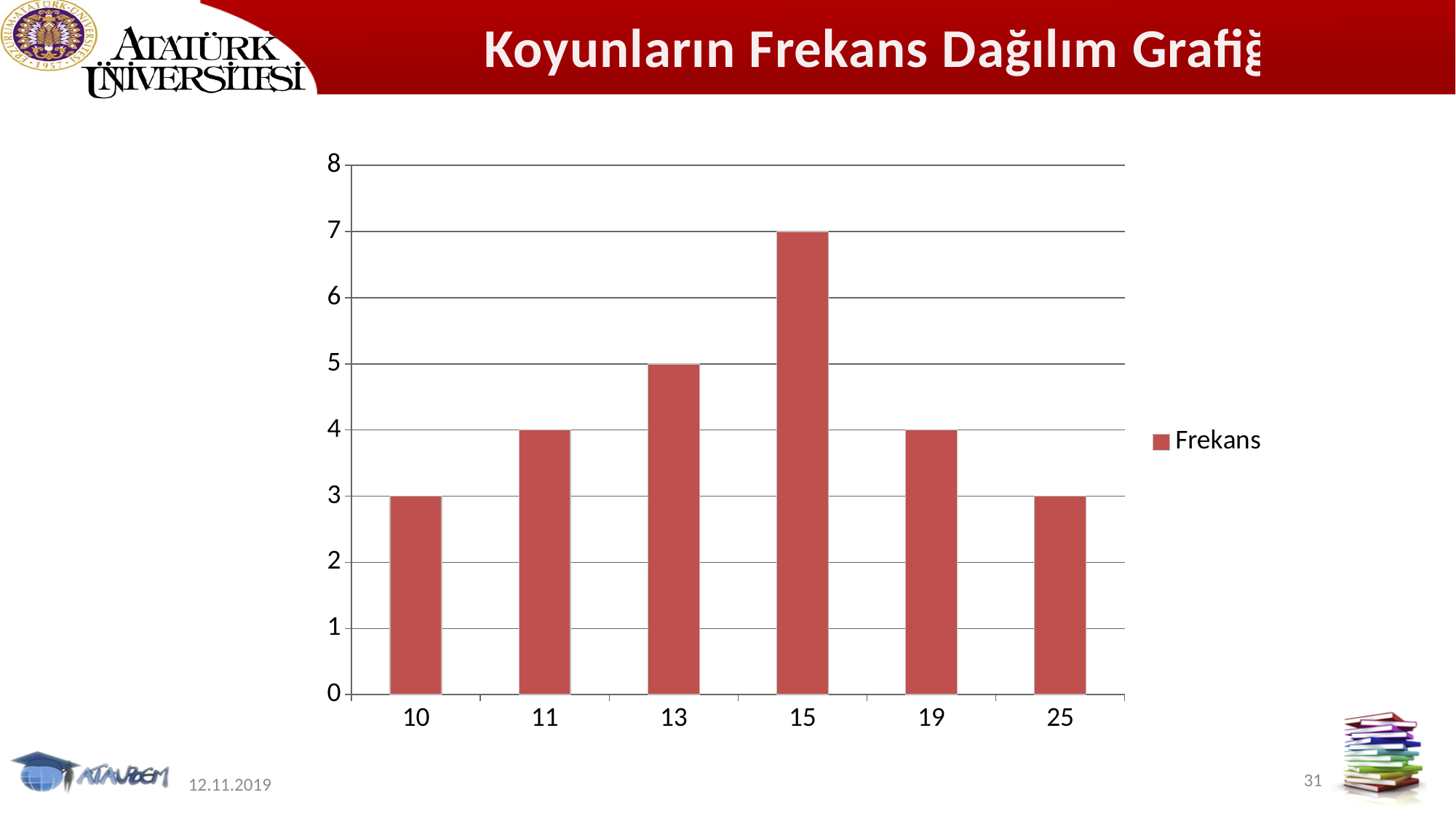

# Koyunların Frekans Dağılım Grafiği

### Chart

| Category | Frekans |
|---|---|
| 10 | 3.0 |
| 11 | 4.0 |
| 13 | 5.0 |
| 15 | 7.0 |
| 19 | 4.0 |
| 25 | 3.0 |
31
12.11.2019